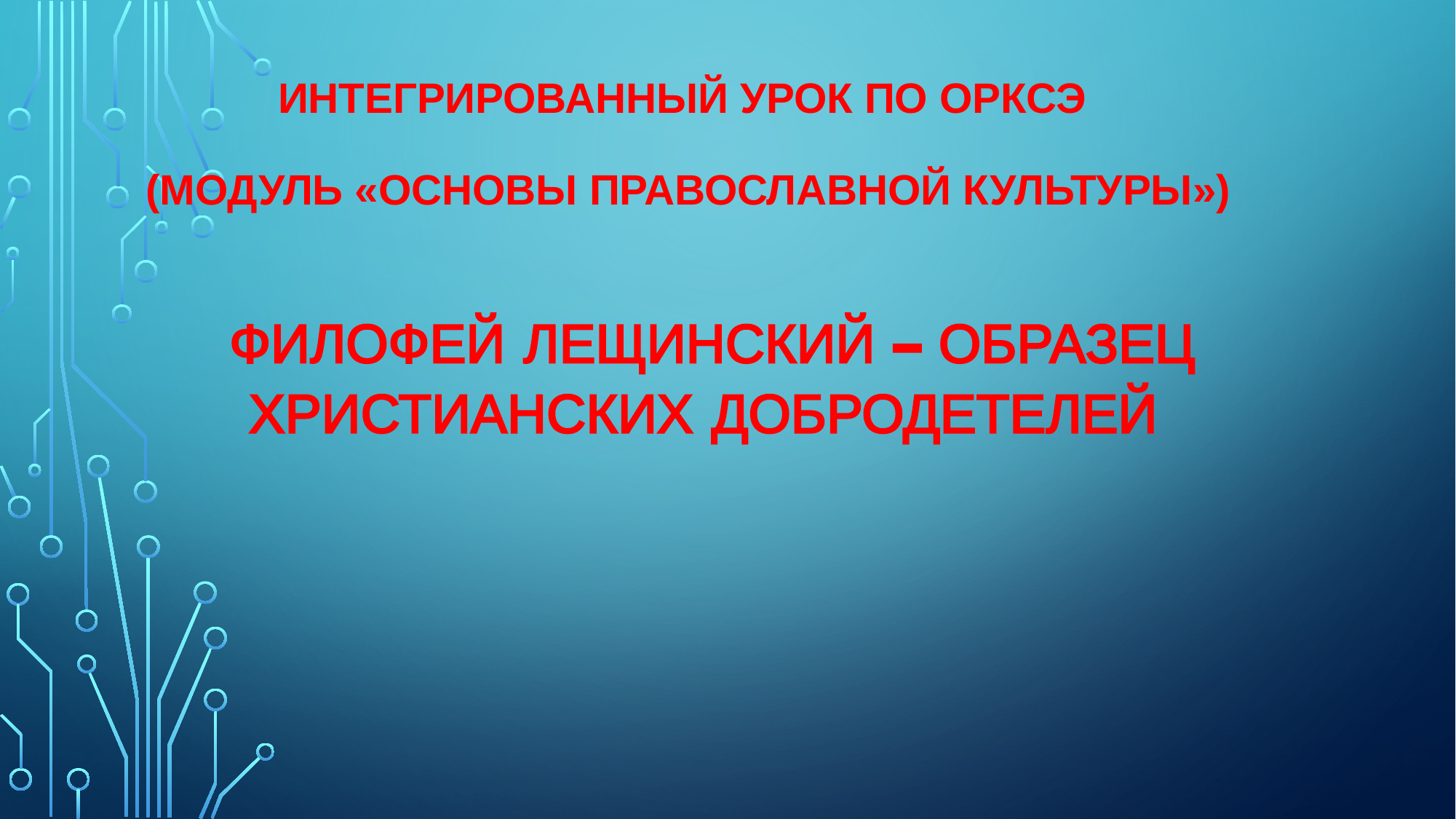

# Интегрированный урок по ОРКСЭ (модуль «Основы православной культуры»)
Филофей Лещинский – образец христианских добродетелей